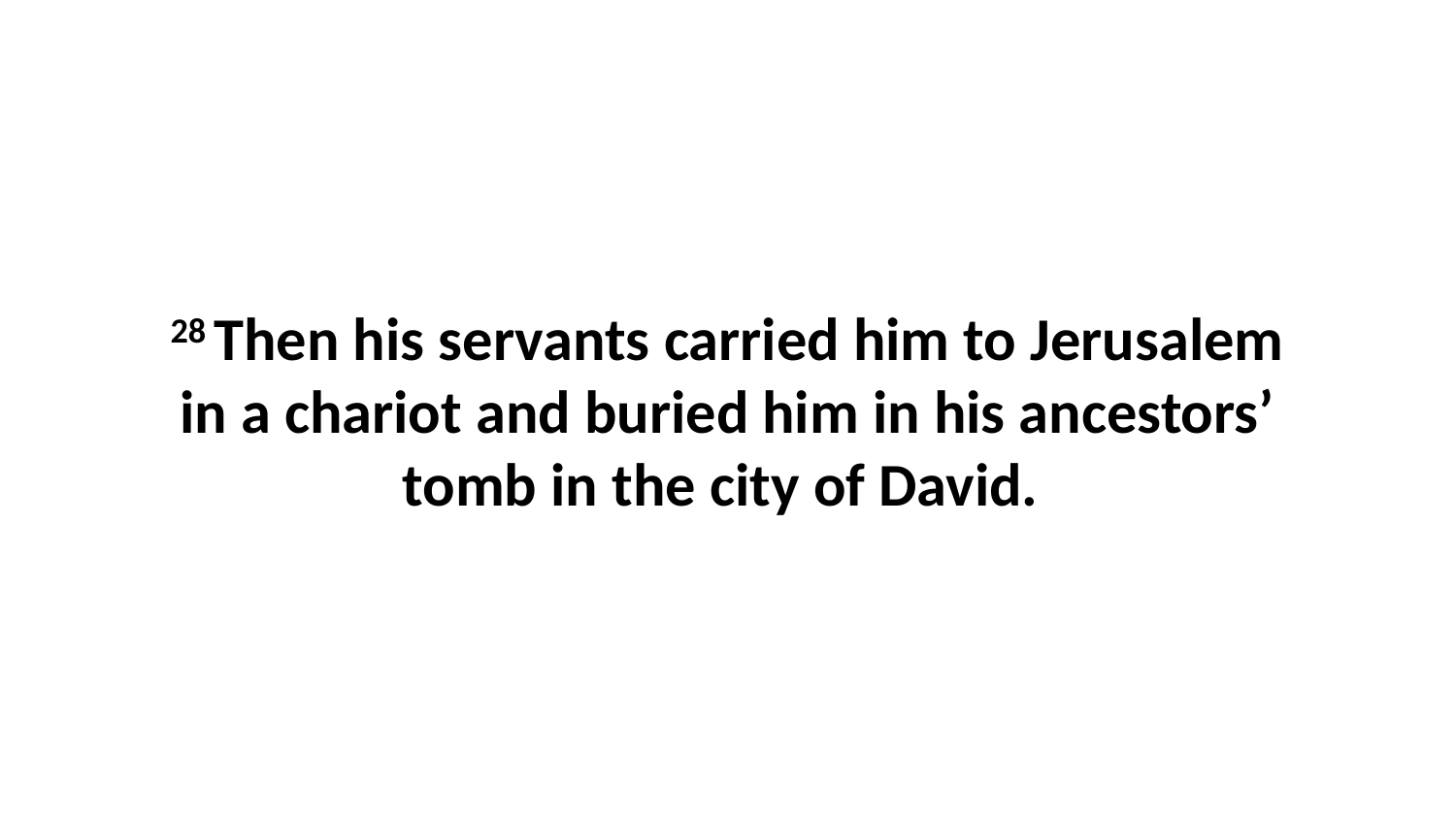

28 Then his servants carried him to Jerusalem in a chariot and buried him in his ancestors’ tomb in the city of David.